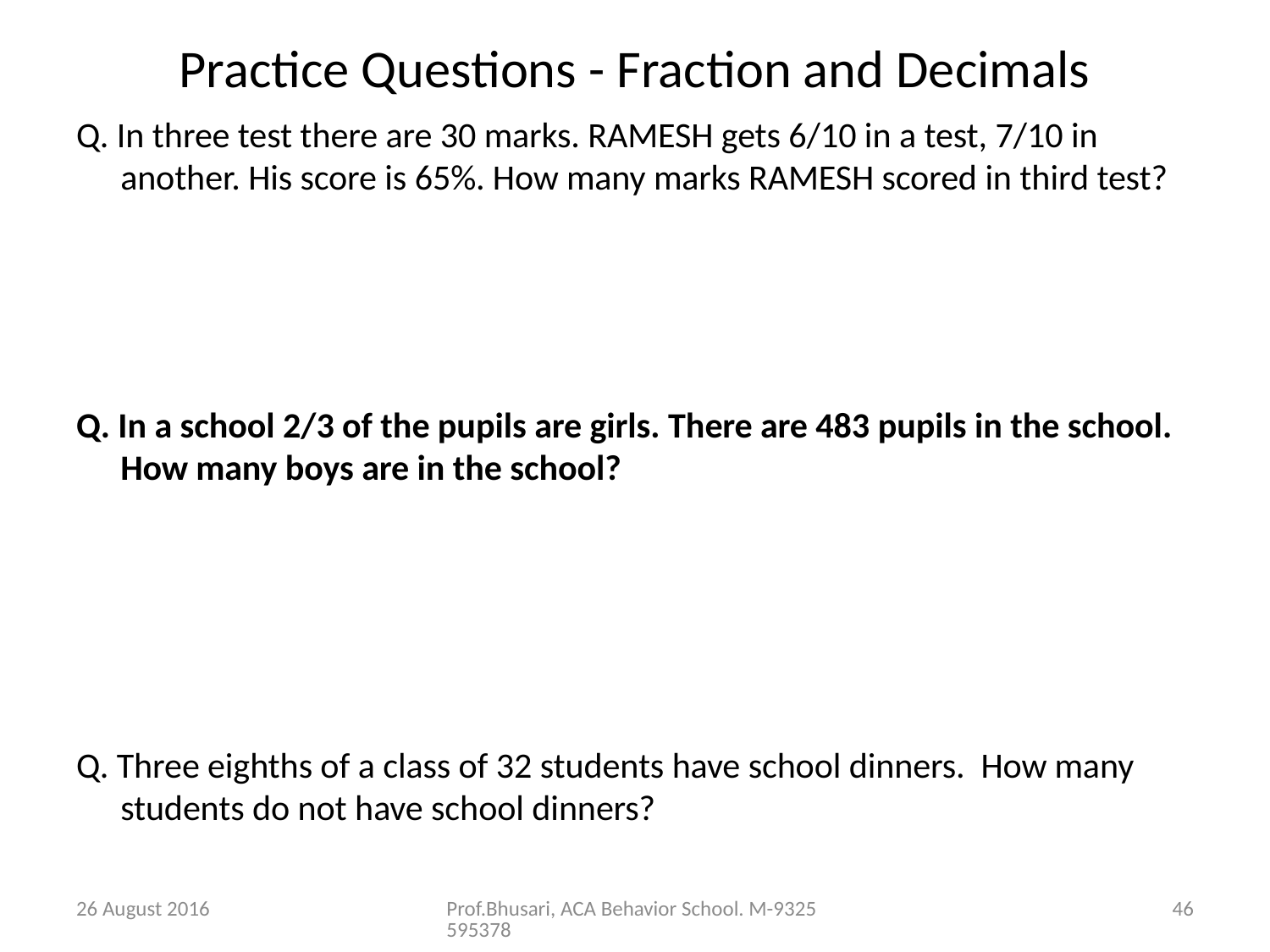

# Practice Questions - Fraction and Decimals
Q. In three test there are 30 marks. RAMESH gets 6/10 in a test, 7/10 in another. His score is 65%. How many marks RAMESH scored in third test?

Q. In a school 2/3 of the pupils are girls. There are 483 pupils in the school. How many boys are in the school?

Q. Three eighths of a class of 32 students have school dinners.  How many students do not have school dinners?

26 August 2016
Prof.Bhusari, ACA Behavior School. M-9325595378
46